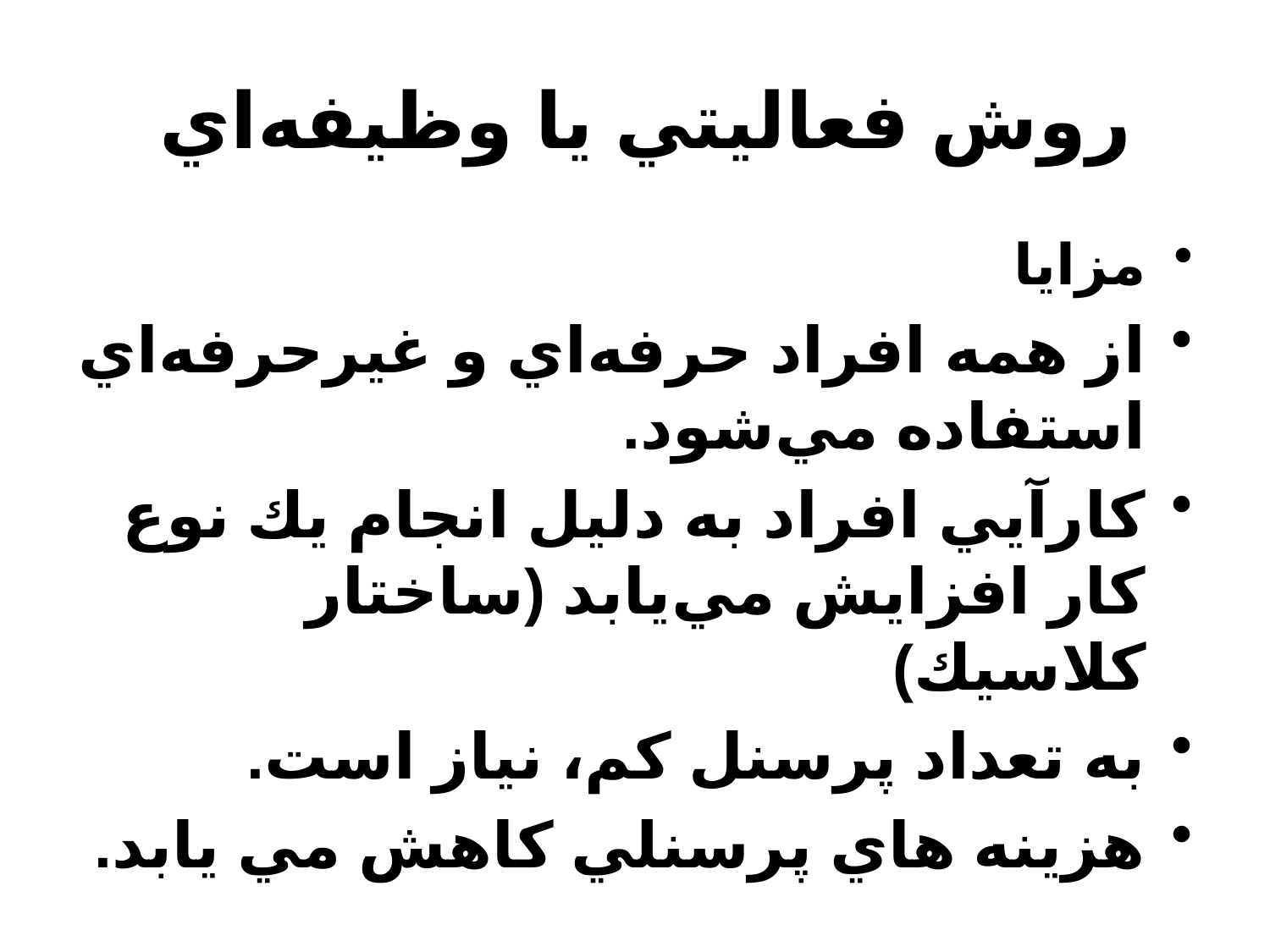

# روش فعاليتي يا وظيفه‌اي
مزايا
از همه افراد حرفه‌اي و غيرحرفه‌اي استفاده مي‌شود.
كارآيي افراد به دليل انجام يك نوع كار افزايش مي‌يابد (ساختار كلاسيك)
به تعداد پرسنل كم، نياز است.
هزينه هاي پرسنلي كاهش مي يابد.